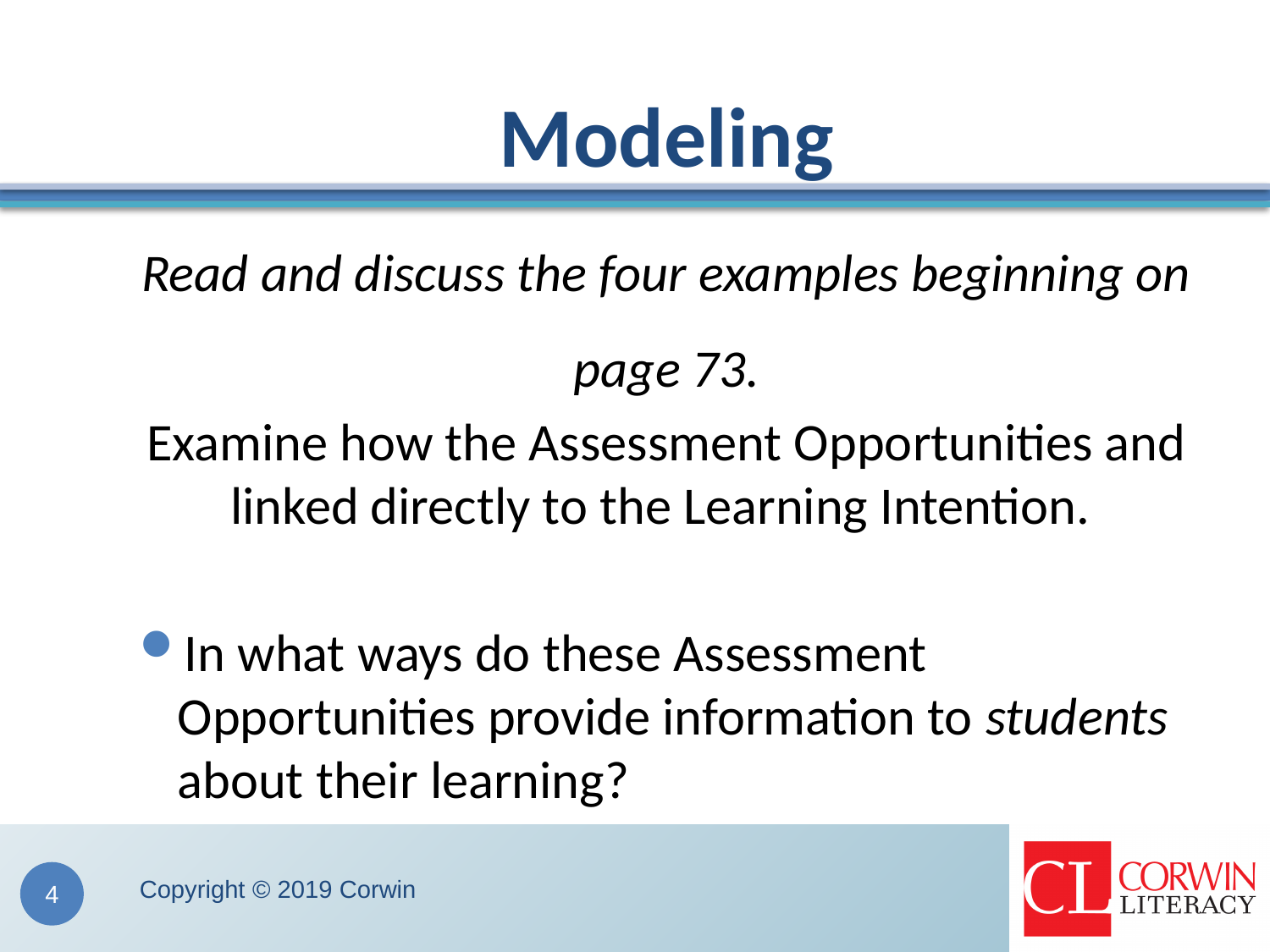

# Modeling
Read and discuss the four examples beginning on page 73.
Examine how the Assessment Opportunities and linked directly to the Learning Intention.

In what ways do these Assessment Opportunities provide information to students about their learning?

Copyright © 2019 Corwin
4